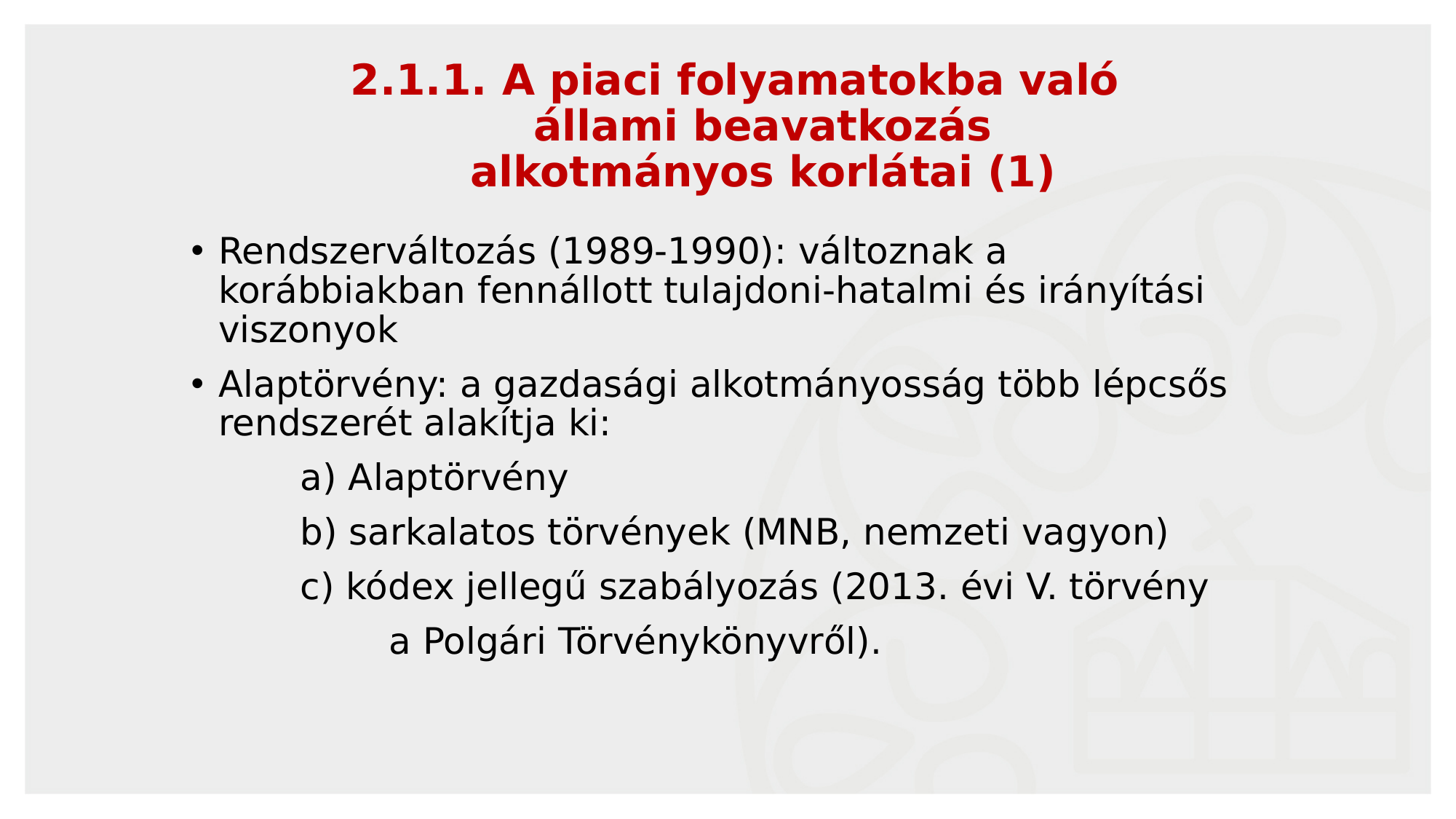

2.1.1. A piaci folyamatokba való
állami beavatkozás
alkotmányos korlátai (1)

Rendszerváltozás (1989-1990): változnak a korábbiakban fennállott tulajdoni-hatalmi és irányítási viszonyok
Alaptörvény: a gazdasági alkotmányosság több lépcsős rendszerét alakítja ki:
	a) Alaptörvény
	b) sarkalatos törvények (MNB, nemzeti vagyon)
	c) kódex jellegű szabályozás (2013. évi V. törvény
                 a Polgári Törvénykönyvről).